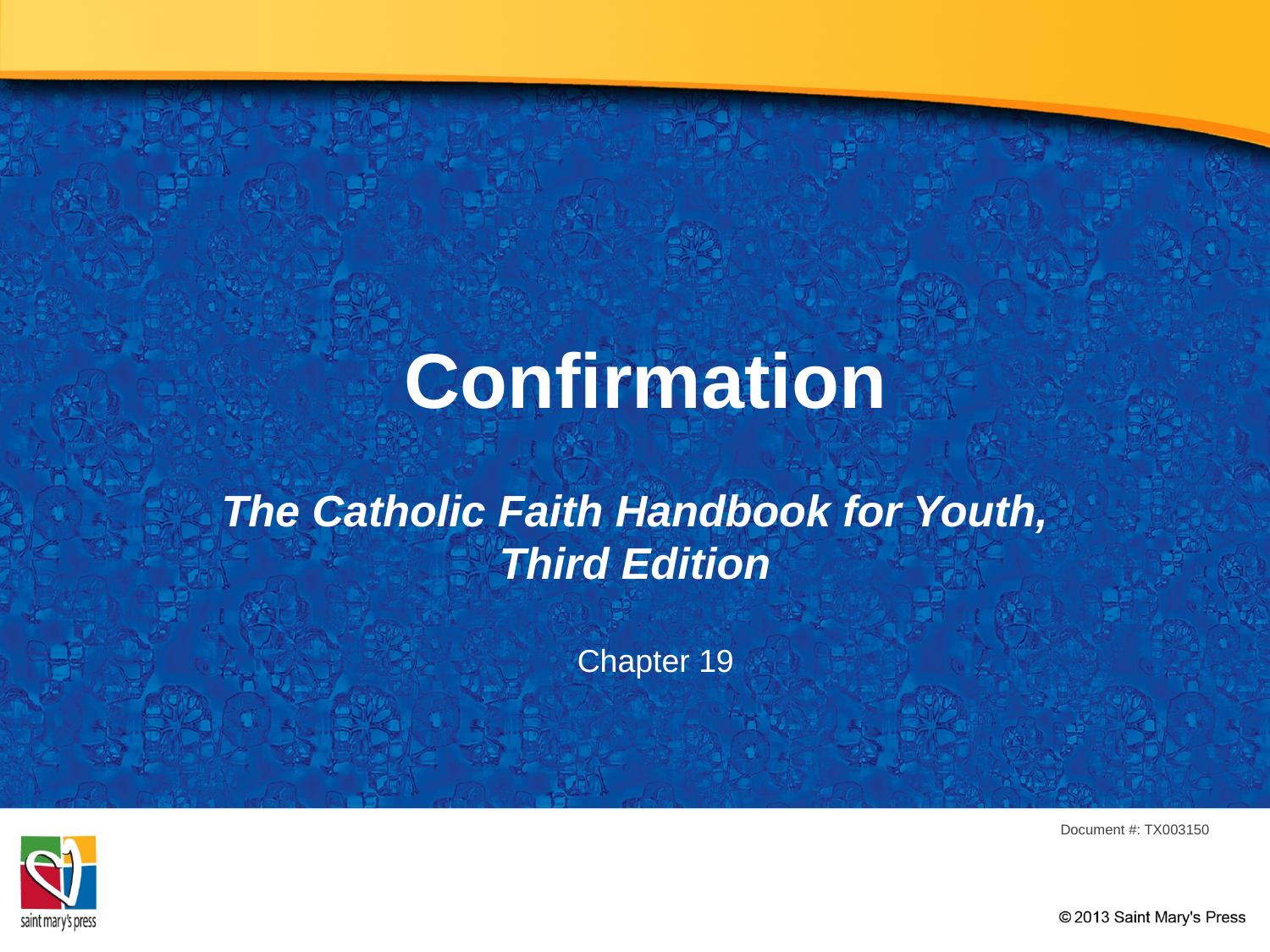

# Confirmation
The Catholic Faith Handbook for Youth, Third Edition
Chapter 19
Document #: TX003150